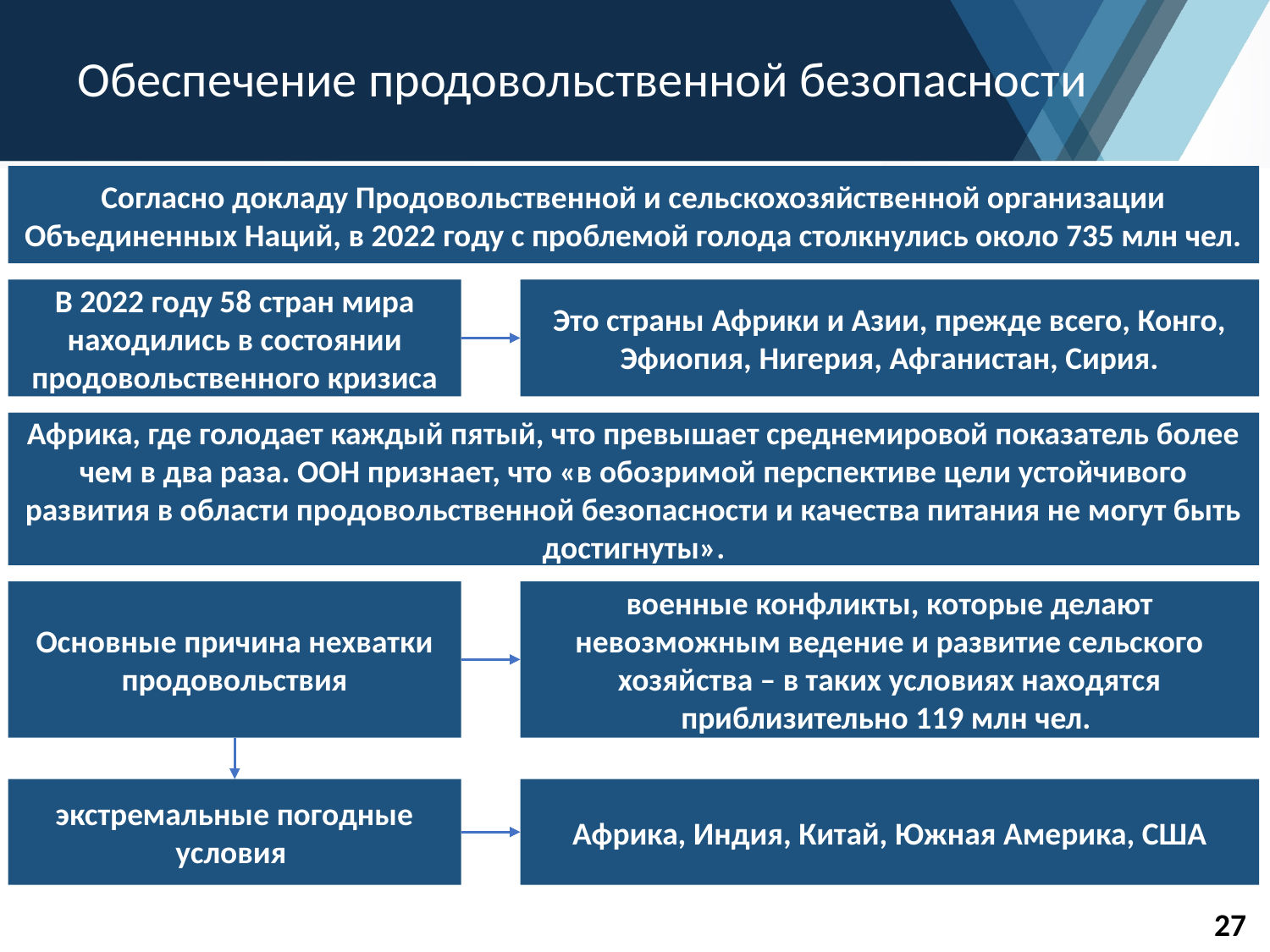

# Обеспечение продовольственной безопасности
Согласно докладу Продовольственной и сельскохозяйственной организации Объединенных Наций, в 2022 году с проблемой голода столкнулись около 735 млн чел.
В 2022 году 58 стран мира находились в состоянии продовольственного кризиса
Это страны Африки и Азии, прежде всего, Конго, Эфиопия, Нигерия, Афганистан, Сирия.
Африка, где голодает каждый пятый, что превышает среднемировой показатель более чем в два раза. ООН признает, что «в обозримой перспективе цели устойчивого развития в области продовольственной безопасности и качества питания не могут быть достигнуты».
Основные причина нехватки продовольствия
военные конфликты, которые делают невозможным ведение и развитие сельского хозяйства – в таких условиях находятся приблизительно 119 млн чел.
экстремальные погодные условия
Африка, Индия, Китай, Южная Америка, США
27